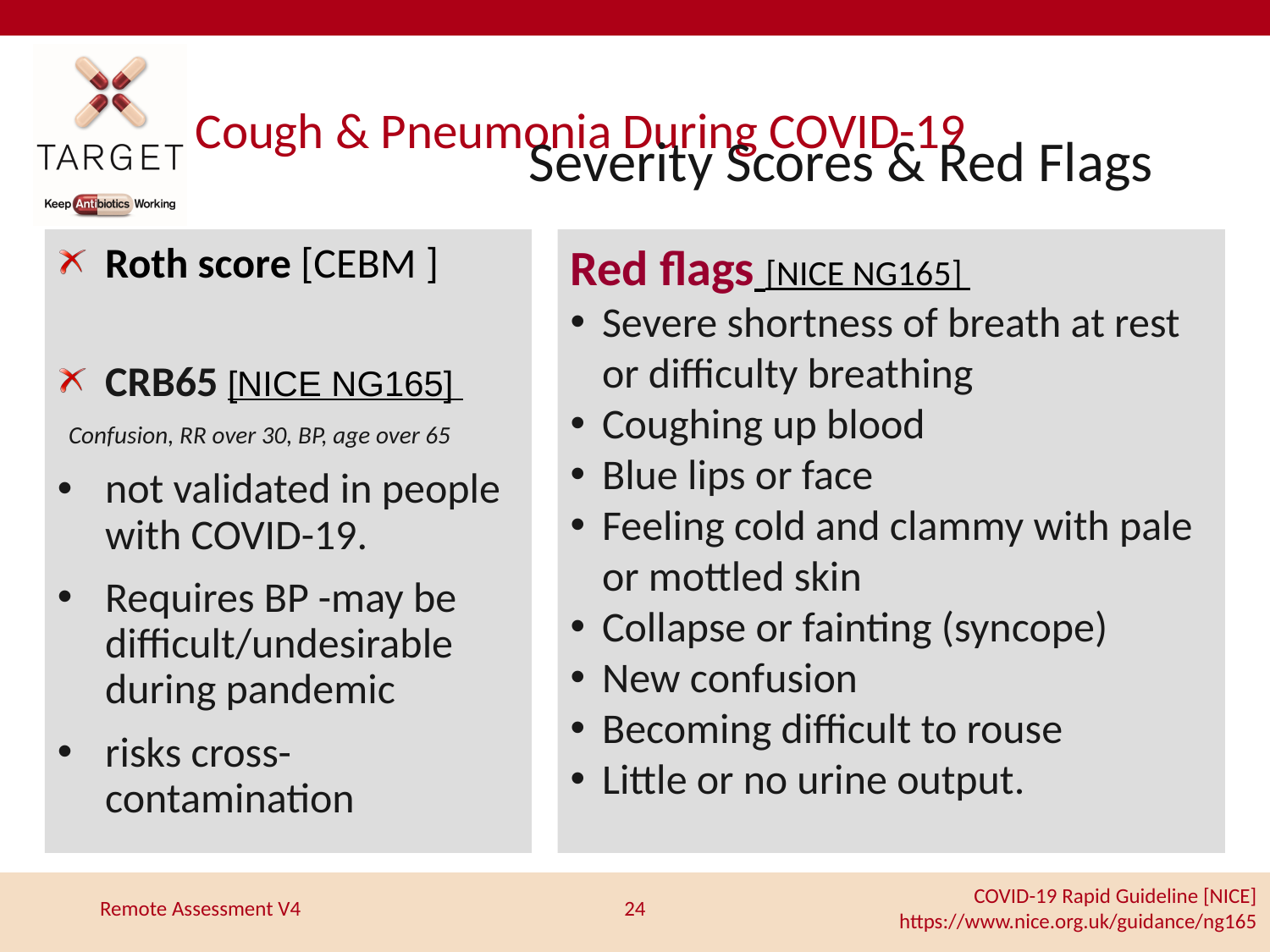

# Cough & Pneumonia During COVID-19
Severity Scores & Red Flags
Red flags [NICE NG165]
Severe shortness of breath at rest or difficulty breathing
Coughing up blood
Blue lips or face
Feeling cold and clammy with pale or mottled skin
Collapse or fainting (syncope)
New confusion
Becoming difficult to rouse
Little or no urine output.
Roth score [CEBM ]

CRB65 [NICE NG165]
  Confusion, RR over 30, BP, age over 65
not validated in people with COVID-19.
Requires BP -may be difficult/undesirable during pandemic
risks cross-contamination
24
COVID-19 Rapid Guideline [NICE]
https://www.nice.org.uk/guidance/ng165
Remote Assessment V4